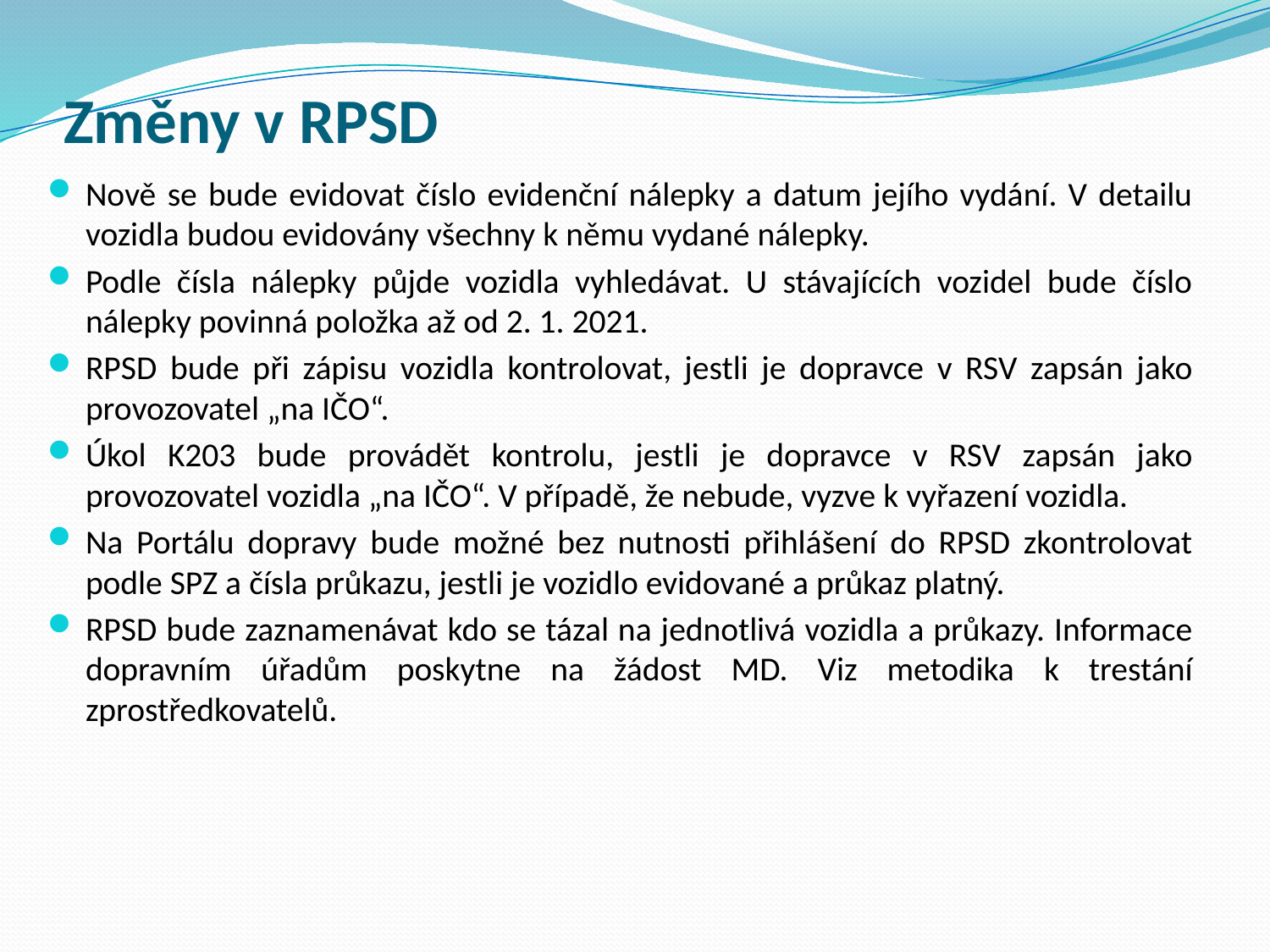

# Změny v RPSD
Nově se bude evidovat číslo evidenční nálepky a datum jejího vydání. V detailu vozidla budou evidovány všechny k němu vydané nálepky.
Podle čísla nálepky půjde vozidla vyhledávat. U stávajících vozidel bude číslo nálepky povinná položka až od 2. 1. 2021.
RPSD bude při zápisu vozidla kontrolovat, jestli je dopravce v RSV zapsán jako provozovatel „na IČO“.
Úkol K203 bude provádět kontrolu, jestli je dopravce v RSV zapsán jako provozovatel vozidla „na IČO“. V případě, že nebude, vyzve k vyřazení vozidla.
Na Portálu dopravy bude možné bez nutnosti přihlášení do RPSD zkontrolovat podle SPZ a čísla průkazu, jestli je vozidlo evidované a průkaz platný.
RPSD bude zaznamenávat kdo se tázal na jednotlivá vozidla a průkazy. Informace dopravním úřadům poskytne na žádost MD. Viz metodika k trestání zprostředkovatelů.